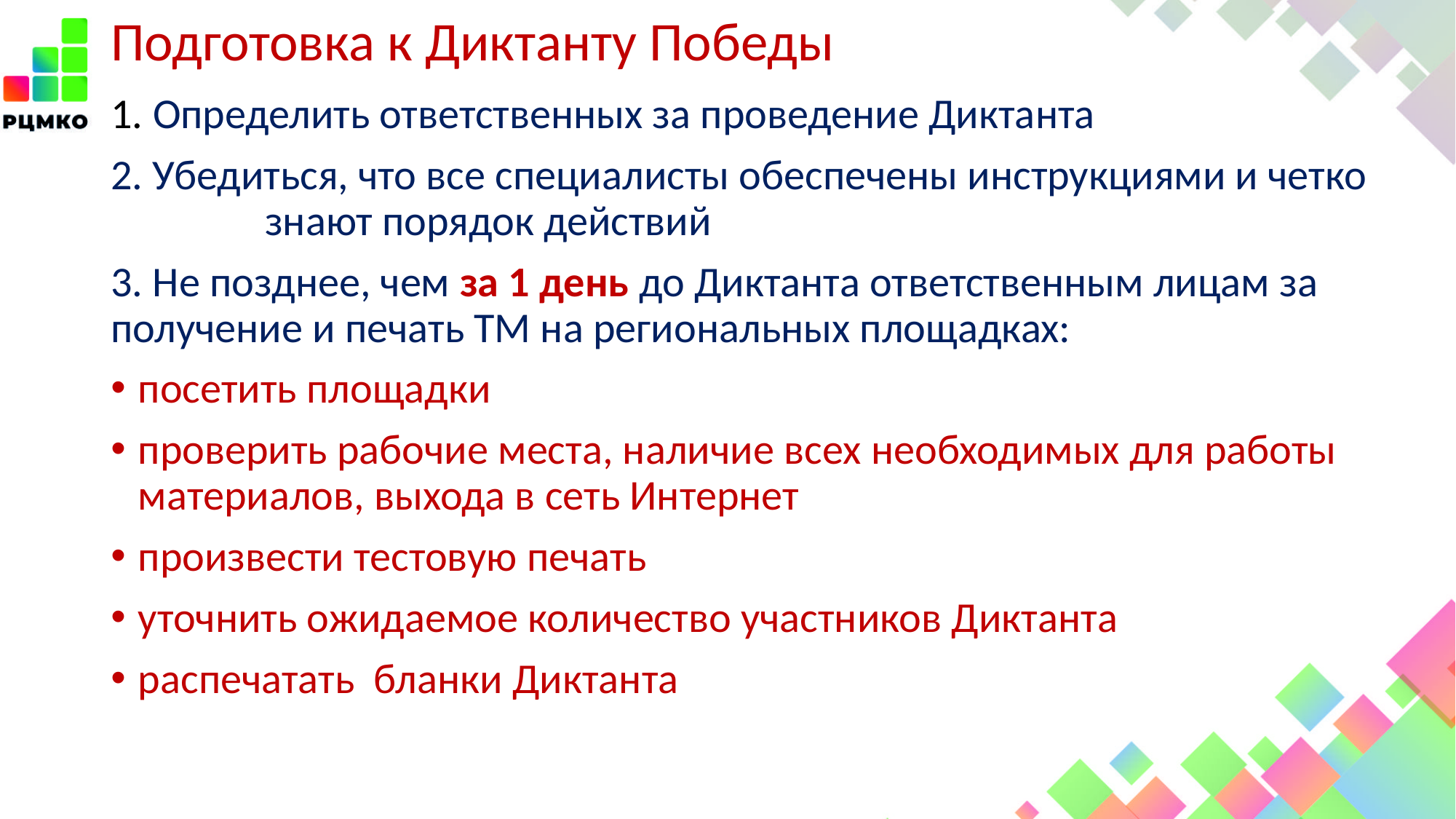

# Подготовка к Диктанту Победы
1. Определить ответственных за проведение Диктанта
2. Убедиться, что все специалисты обеспечены инструкциями и четко                        знают порядок действий
3. Не позднее, чем за 1 день до Диктанта ответственным лицам за получение и печать ТМ на региональных площадках:
посетить площадки
проверить рабочие места, наличие всех необходимых для работы материалов, выхода в сеть Интернет
произвести тестовую печать
уточнить ожидаемое количество участников Диктанта
распечатать  бланки Диктанта